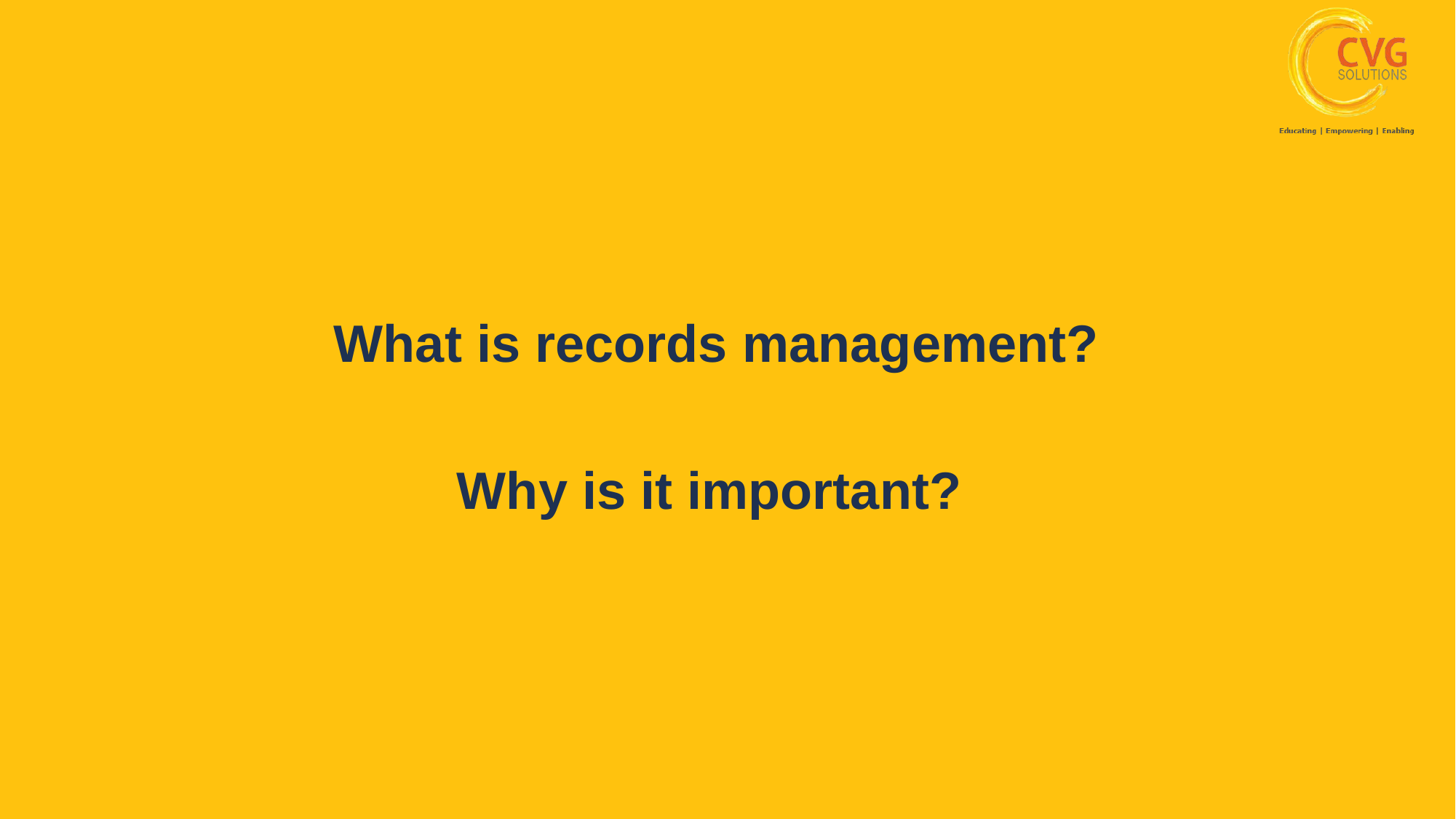

What is records management?

Why is it important?